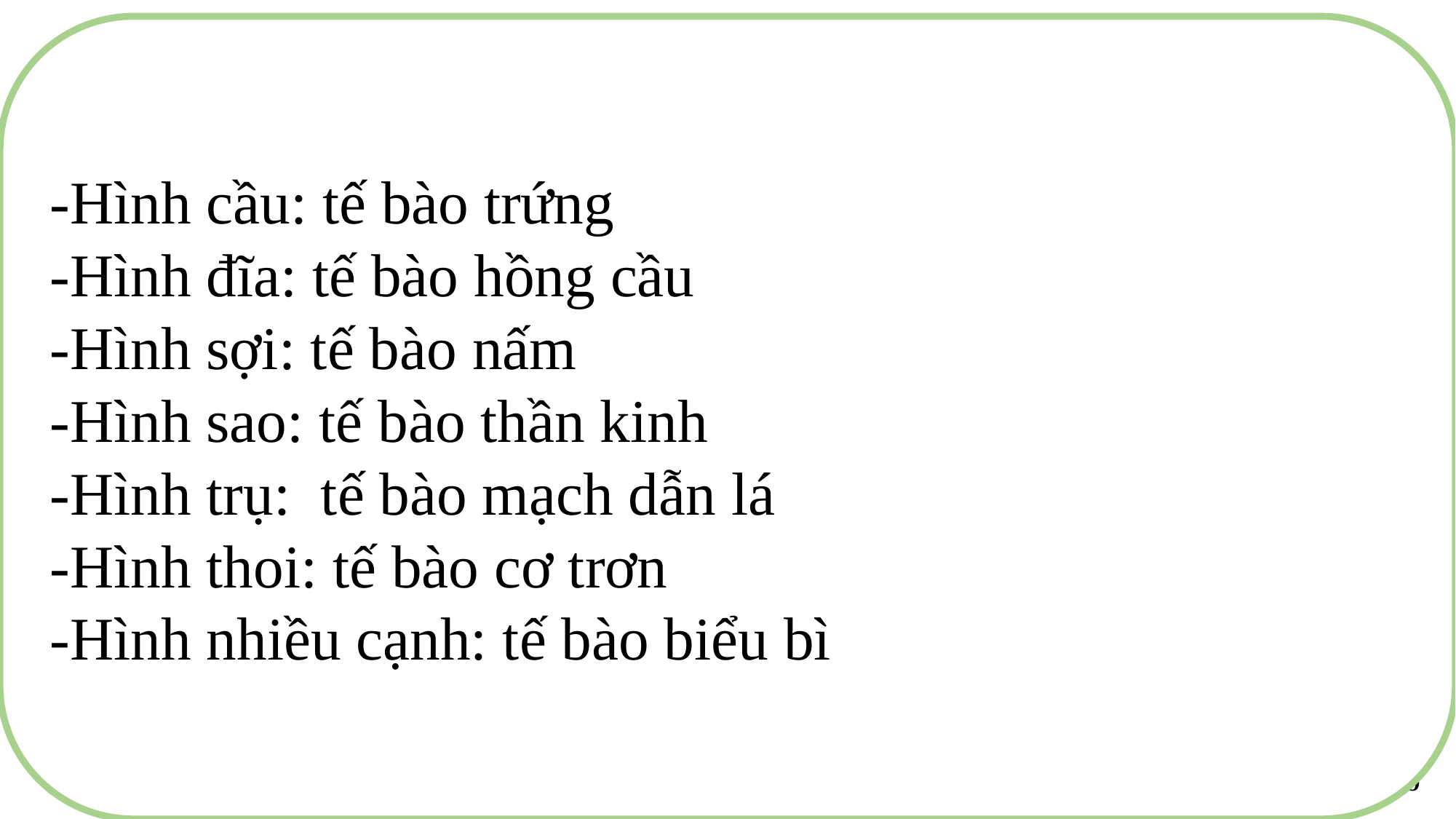

-Hình cầu: tế bào trứng
-Hình đĩa: tế bào hồng cầu
-Hình sợi: tế bào nấm
-Hình sao: tế bào thần kinh
-Hình trụ:  tế bào mạch dẫn lá
-Hình thoi: tế bào cơ trơn
-Hình nhiều cạnh: tế bào biểu bì
19